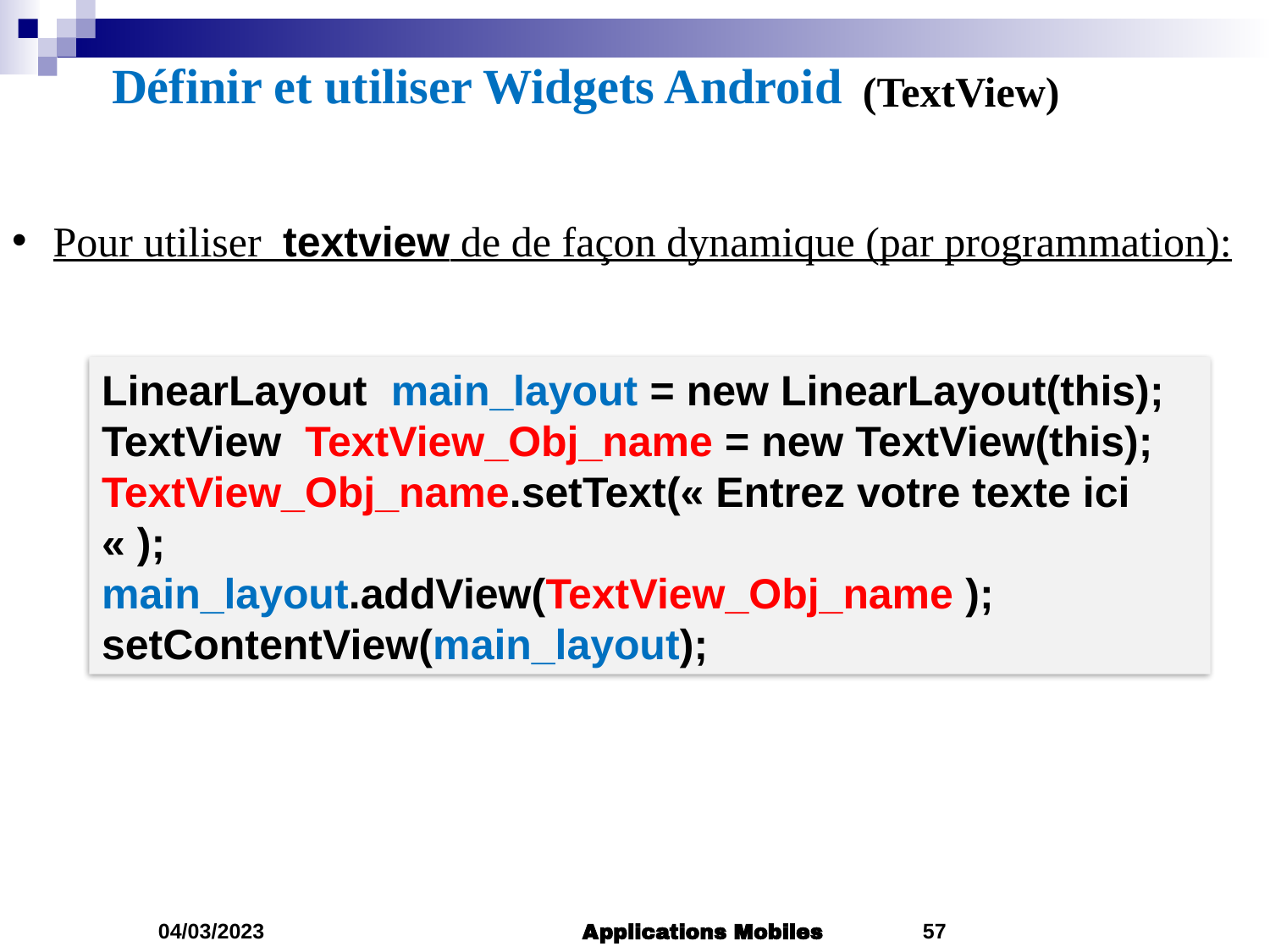

# Définir et utiliser Widgets Android
(TextView)
 Pour utiliser  textview de de façon dynamique (par programmation):

LinearLayout  main_layout = new LinearLayout(this);
TextView  TextView_Obj_name = new TextView(this);
TextView_Obj_name.setText(« Entrez votre texte ici « );
main_layout.addView(TextView_Obj_name );
setContentView(main_layout);
04/03/2023
Applications Mobiles
57